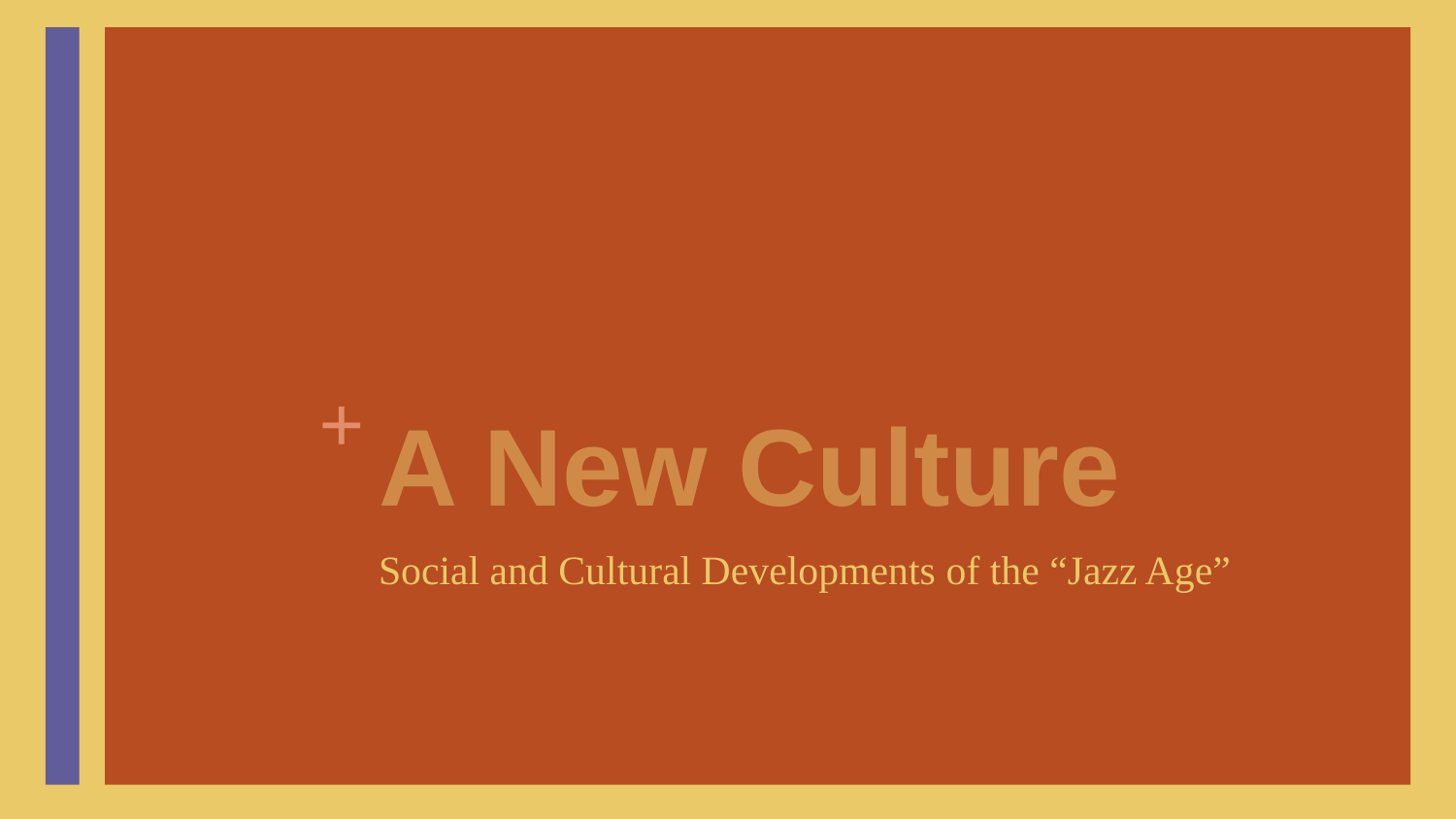

# A New Culture
Social and Cultural Developments of the “Jazz Age”